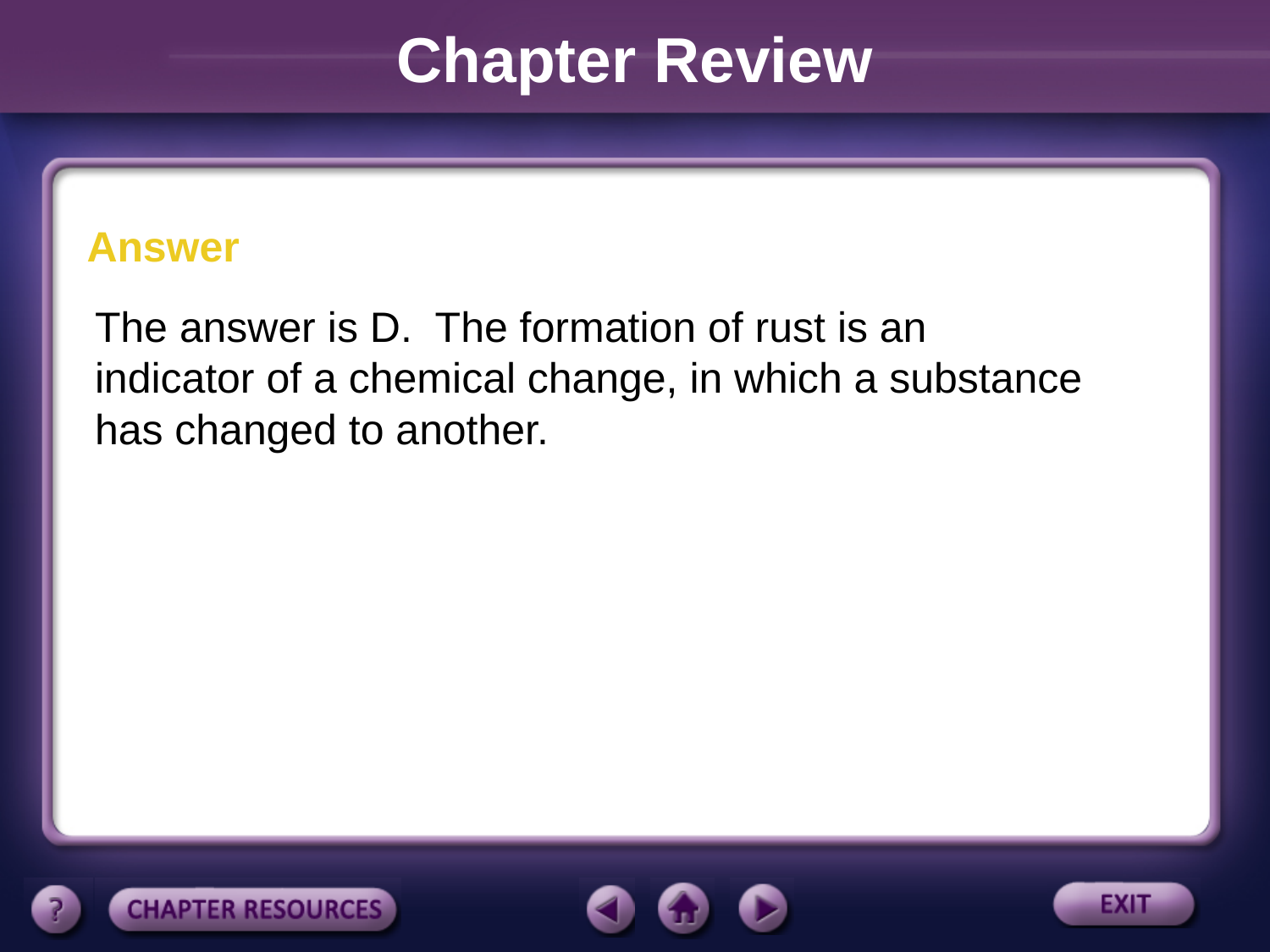

Chapter Review

Answer
The answer is D.  The formation of rust is an indicator of a chemical change, in which a substance has changed to another.